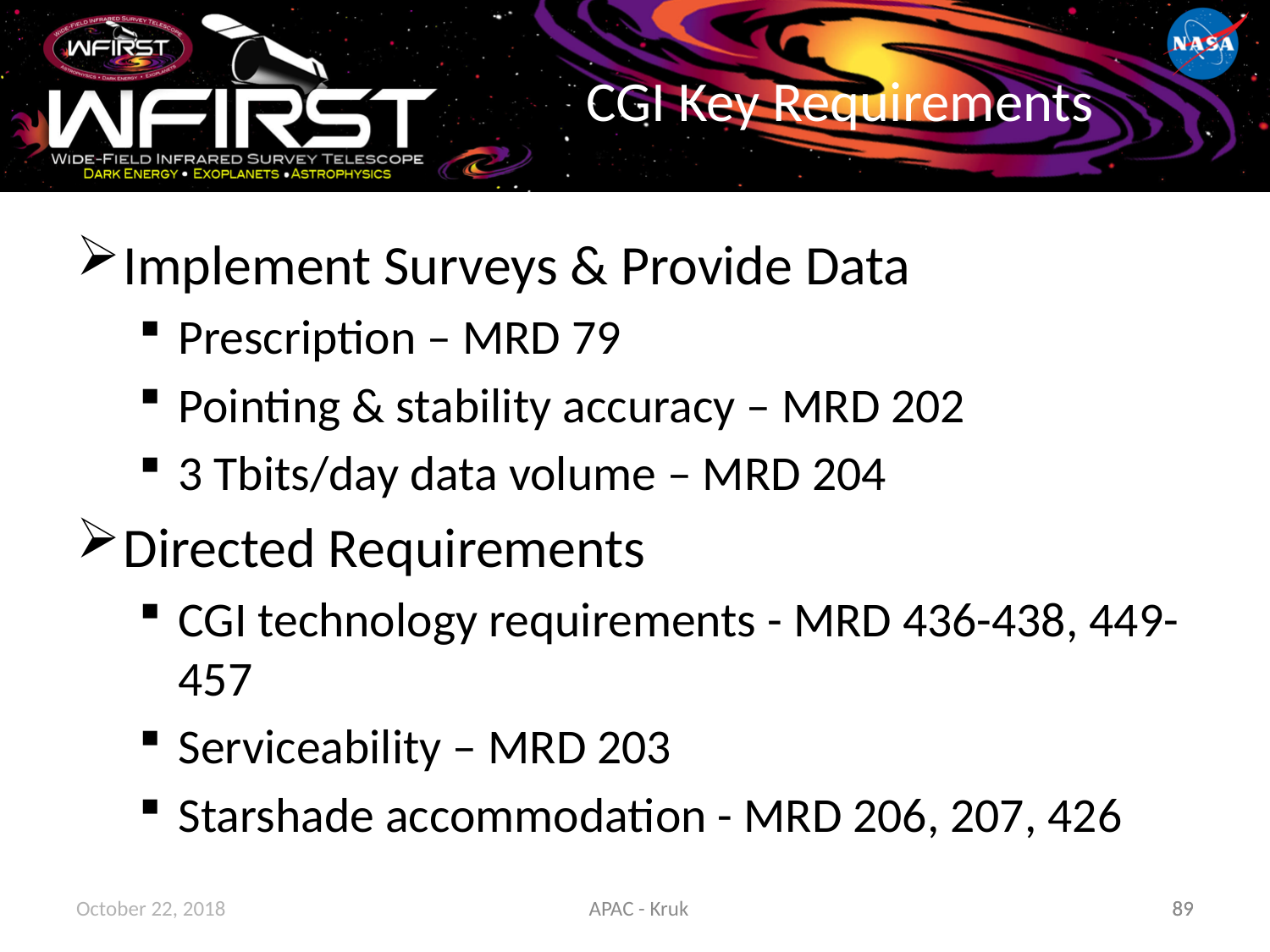

# CGI Key Requirements
Implement Surveys & Provide Data
Prescription – MRD 79
Pointing & stability accuracy – MRD 202
3 Tbits/day data volume – MRD 204
Directed Requirements
CGI technology requirements - MRD 436-438, 449-457
Serviceability – MRD 203
Starshade accommodation - MRD 206, 207, 426

October 22, 2018
APAC - Kruk
89